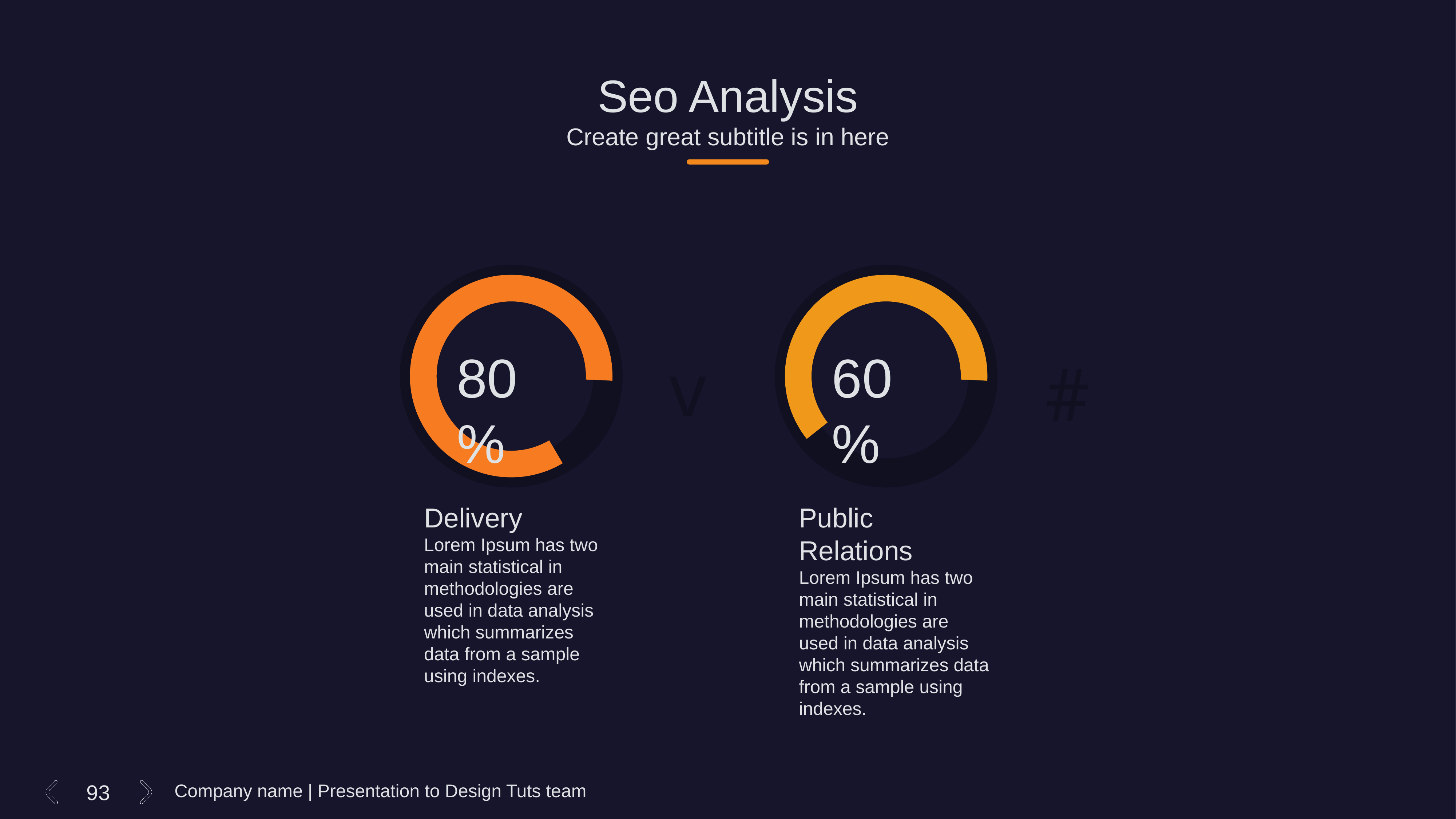

Seo Analysis
Create great subtitle is in here

80%

60%
v
#
Delivery
Lorem Ipsum has two main statistical in methodologies are used in data analysis which summarizes data from a sample using indexes.
Public Relations
Lorem Ipsum has two main statistical in methodologies are used in data analysis which summarizes data from a sample using indexes.